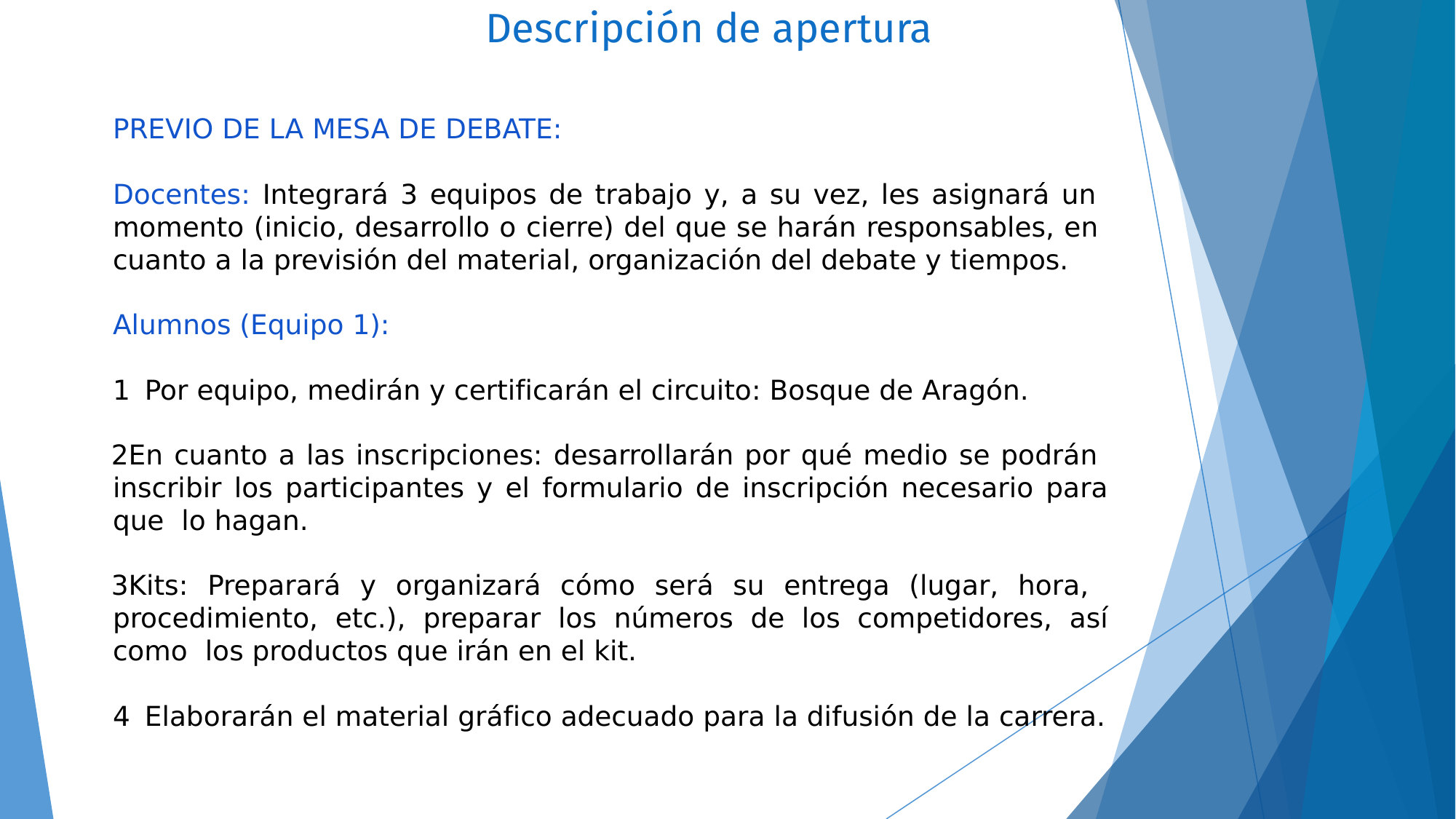

# Descripción de apertura
PREVIO DE LA MESA DE DEBATE:

Docentes: Integrará 3 equipos de trabajo y, a su vez, les asignará un  momento (inicio, desarrollo o cierre) del que se harán responsables, en  cuanto a la previsión del material, organización del debate y tiempos.

Alumnos (Equipo 1):

Por equipo, medirán y certificarán el circuito: Bosque de Aragón.

En cuanto a las inscripciones: desarrollarán por qué medio se podrán  inscribir los participantes y el formulario de inscripción necesario para que  lo hagan.

Kits: Preparará y organizará cómo será su entrega (lugar, hora,  procedimiento, etc.), preparar los números de los competidores, así como  los productos que irán en el kit.

Elaborarán el material gráfico adecuado para la difusión de la carrera.